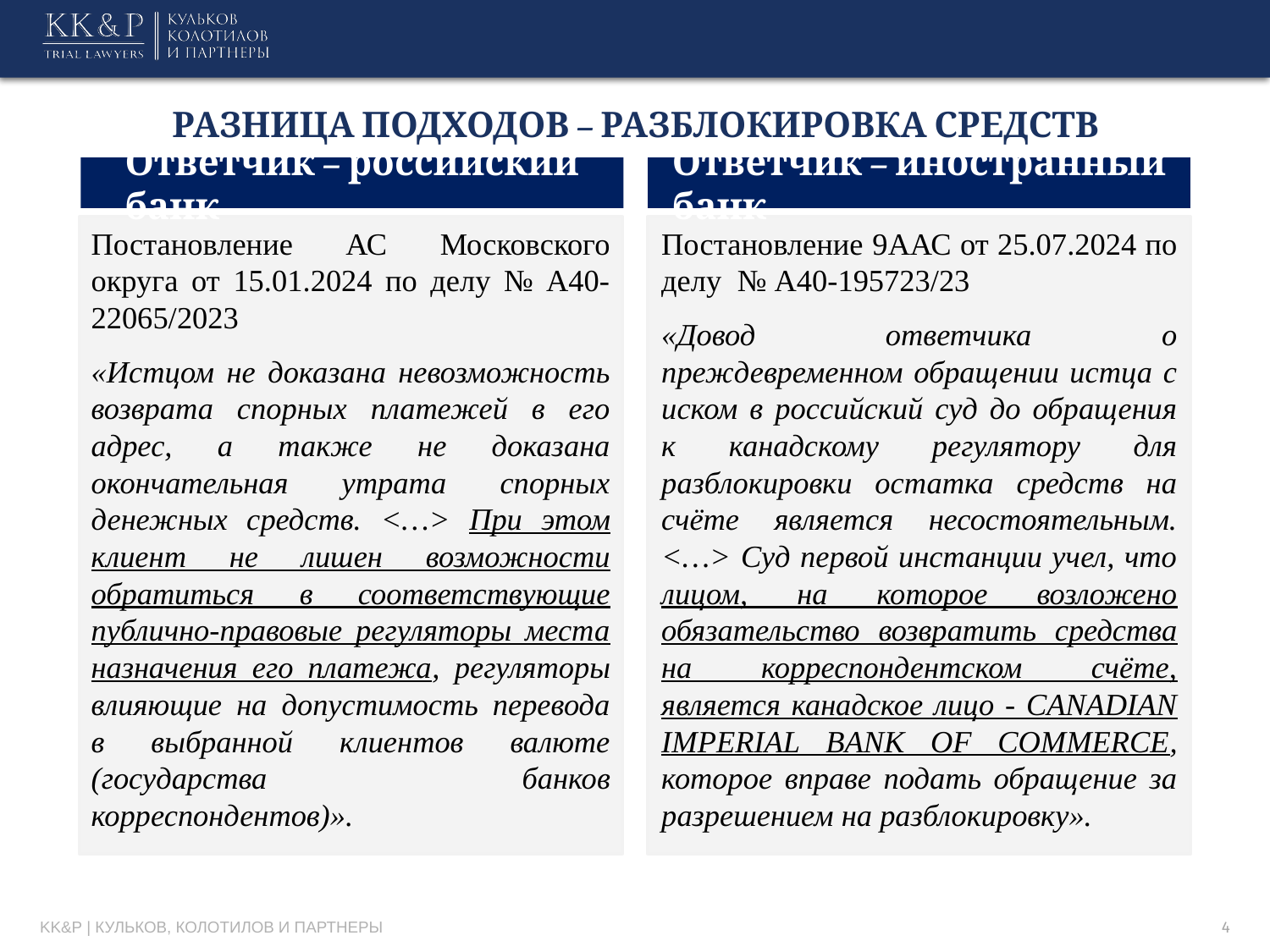

# Разница подходов – разблокировка средств
Ответчик – российский банк
Ответчик – иностранный банк
Постановление АС Московского округа от 15.01.2024 по делу № А40-22065/2023
«Истцом не доказана невозможность возврата спорных платежей в его адрес, а также не доказана окончательная утрата спорных денежных средств. <…> При этом клиент не лишен возможности обратиться в соответствующие публично-правовые регуляторы места назначения его платежа, регуляторы влияющие на допустимость перевода в выбранной клиентов валюте (государства банков корреспондентов)».
Постановление 9ААС от 25.07.2024 по делу  № А40-195723/23
«Довод ответчика о преждевременном обращении истца с иском в российский суд до обращения к канадскому регулятору для разблокировки остатка средств на счёте является несостоятельным. <…> Суд первой инстанции учел, что лицом, на которое возложено обязательство возвратить средства на корреспондентском счёте, является канадское лицо - CANADIAN IMPERIAL BANK OF COMMERCE, которое вправе подать обращение за разрешением на разблокировку».
4
KK&P | Кульков, Колотилов и партнеры